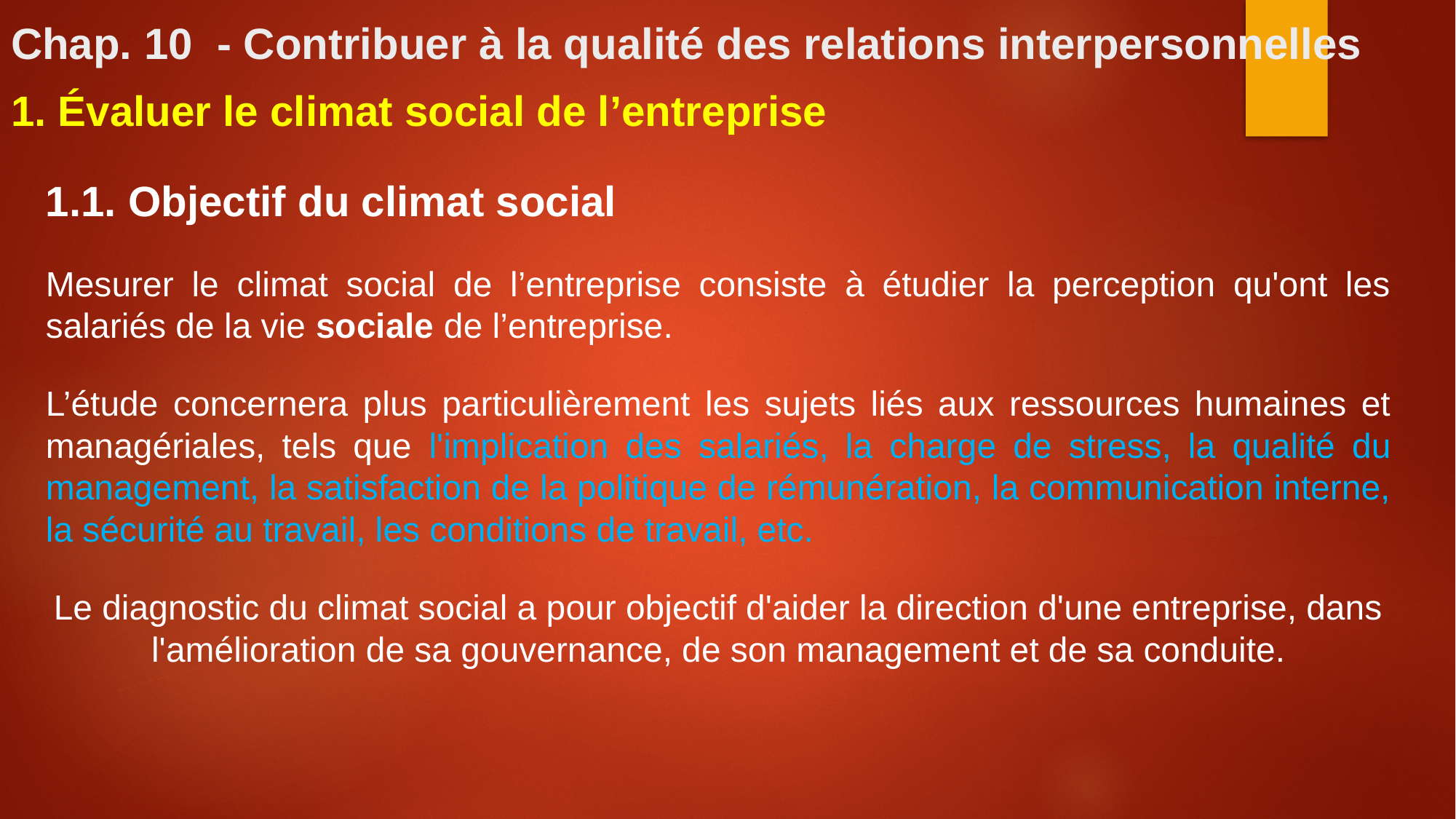

# Chap. 10  - Contribuer à la qualité des relations interpersonnelles
1. Évaluer le climat social de l’entreprise
1.1. Objectif du climat social
Mesurer le climat social de l’entreprise consiste à étudier la perception qu'ont les salariés de la vie sociale de l’entreprise.
L’étude concernera plus particulièrement les sujets liés aux ressources humaines et managériales, tels que l'implication des salariés, la charge de stress, la qualité du management, la satisfaction de la politique de rémunération, la communication interne, la sécurité au travail, les conditions de travail, etc.
Le diagnostic du climat social a pour objectif d'aider la direction d'une entreprise, dans l'amélioration de sa gouvernance, de son management et de sa conduite.